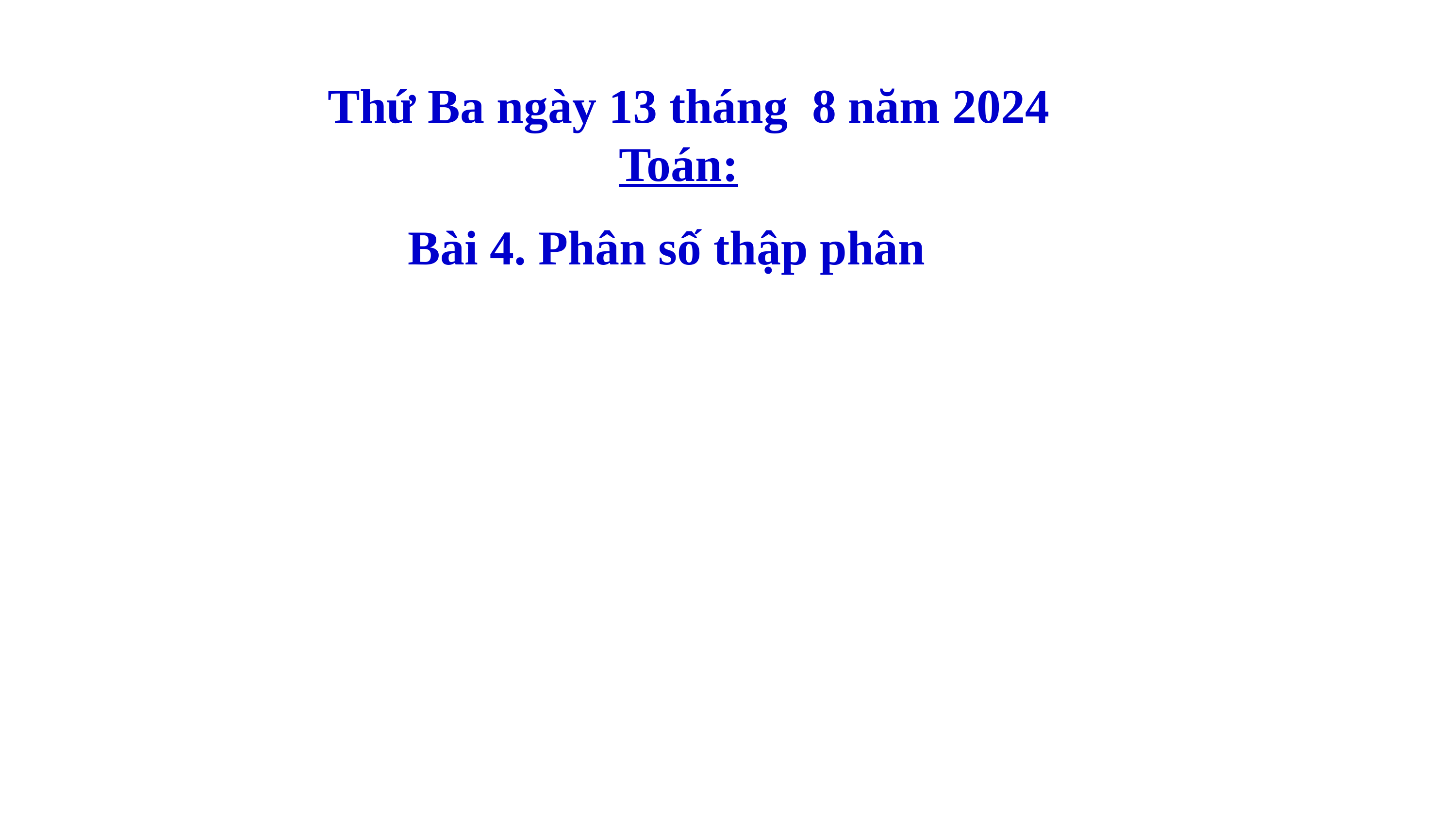

Thứ Ba ngày 13 tháng  8 năm 2024
                        Toán:
Bài 4. Phân số thập phân